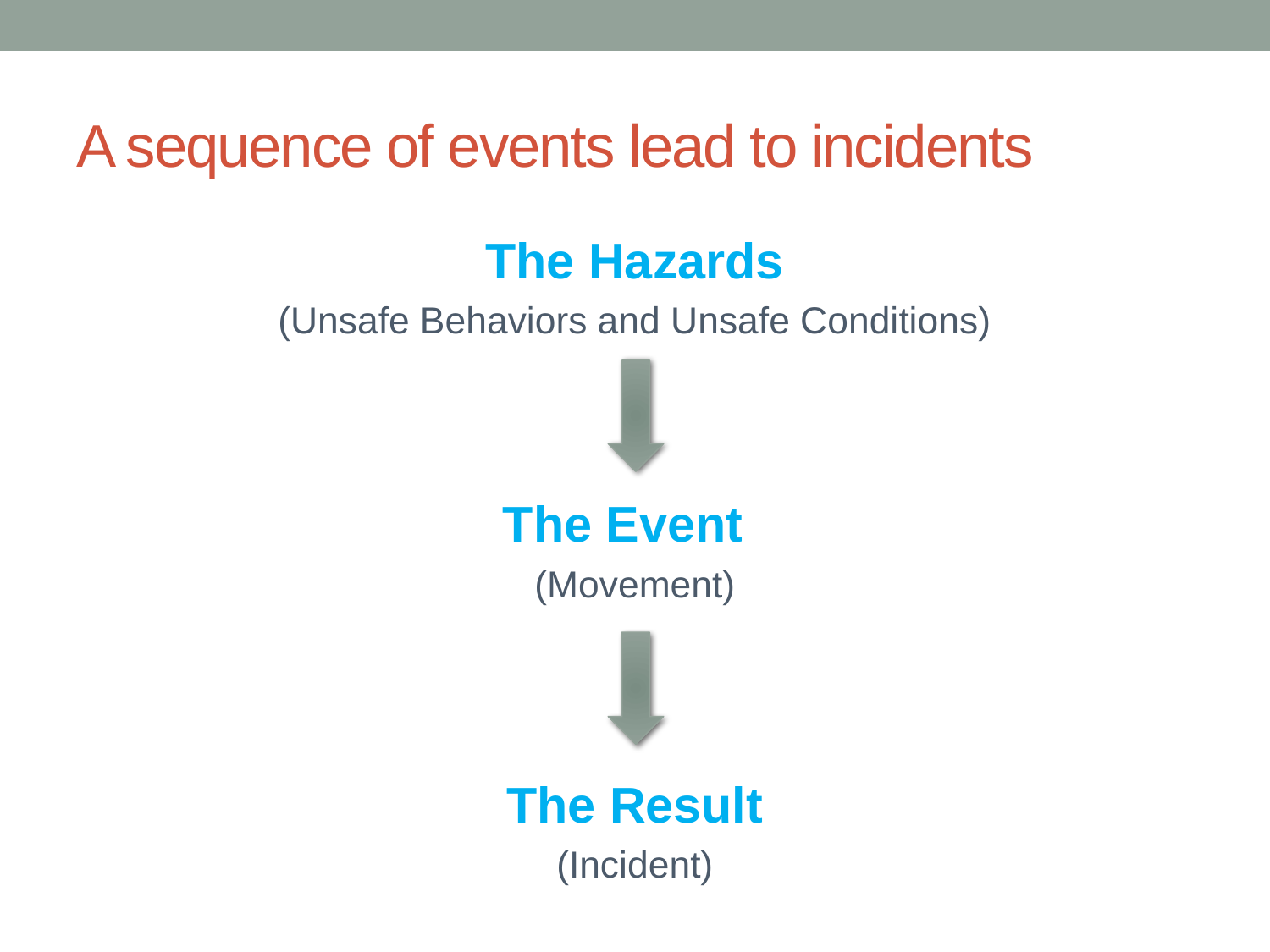

# A sequence of events lead to incidents
The Hazards
(Unsafe Behaviors and Unsafe Conditions)

The Event
(Movement)

The Result
(Incident)